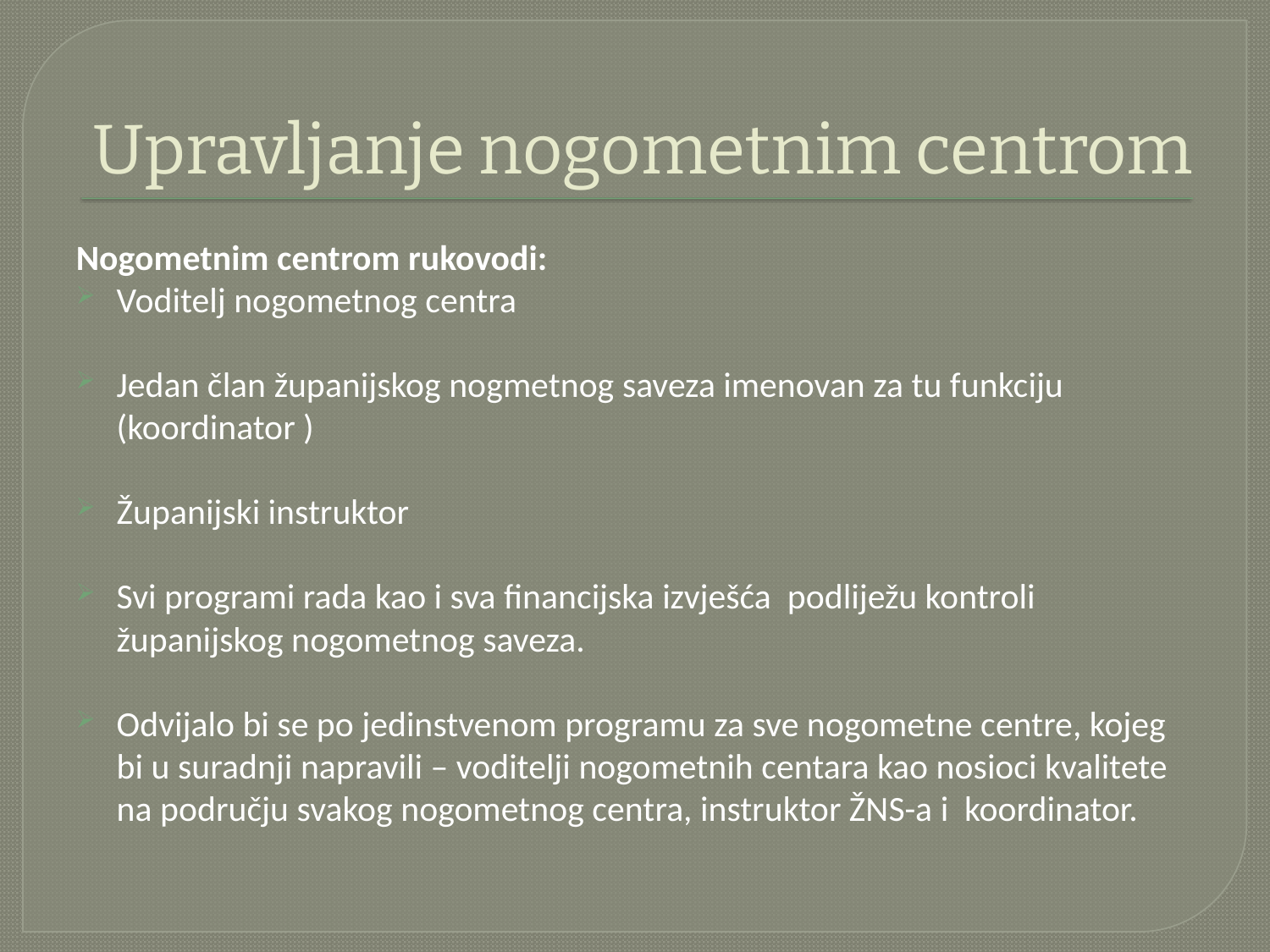

# Upravljanje nogometnim centrom
Nogometnim centrom rukovodi:
Voditelj nogometnog centra

Jedan član županijskog nogmetnog saveza imenovan za tu funkciju   (koordinator )

Županijski instruktor

Svi programi rada kao i sva financijska izvješća  podliježu kontroli županijskog nogometnog saveza.

Odvijalo bi se po jedinstvenom programu za sve nogometne centre, kojeg bi u suradnji napravili – voditelji nogometnih centara kao nosioci kvalitete na području svakog nogometnog centra, instruktor ŽNS-a i  koordinator.